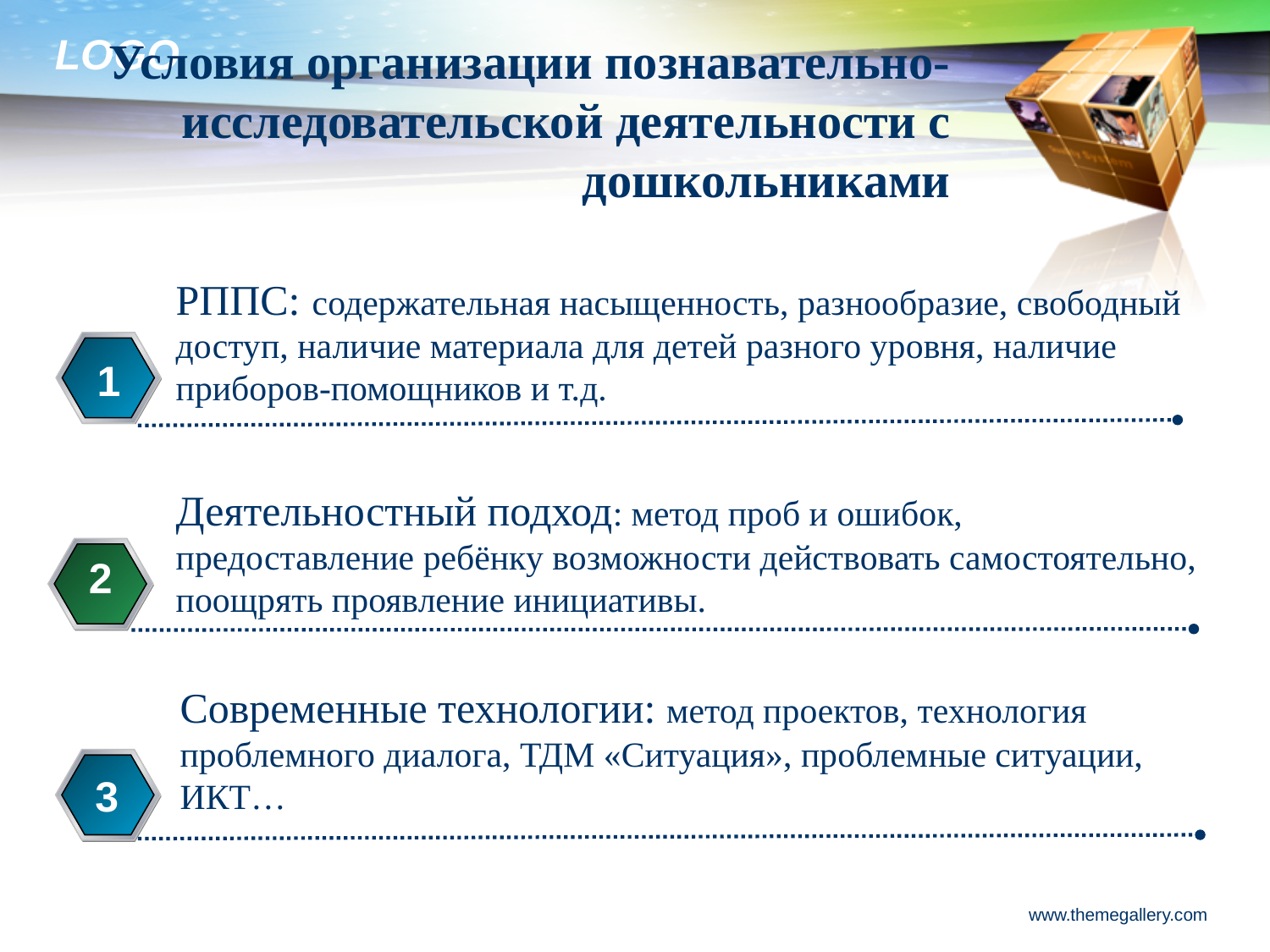

# Условия организации познавательно-исследовательской деятельности с дошкольниками

РППС: содержательная насыщенность, разнообразие, свободный доступ, наличие материала для детей разного уровня, наличие приборов-помощников и т.д.

1

Деятельностный подход: метод проб и ошибок, предоставление ребёнку возможности действовать самостоятельно, поощрять проявление инициативы.

2

Современные технологии: метод проектов, технология проблемного диалога, ТДМ «Ситуация», проблемные ситуации, ИКТ…

3

www.themegallery.com